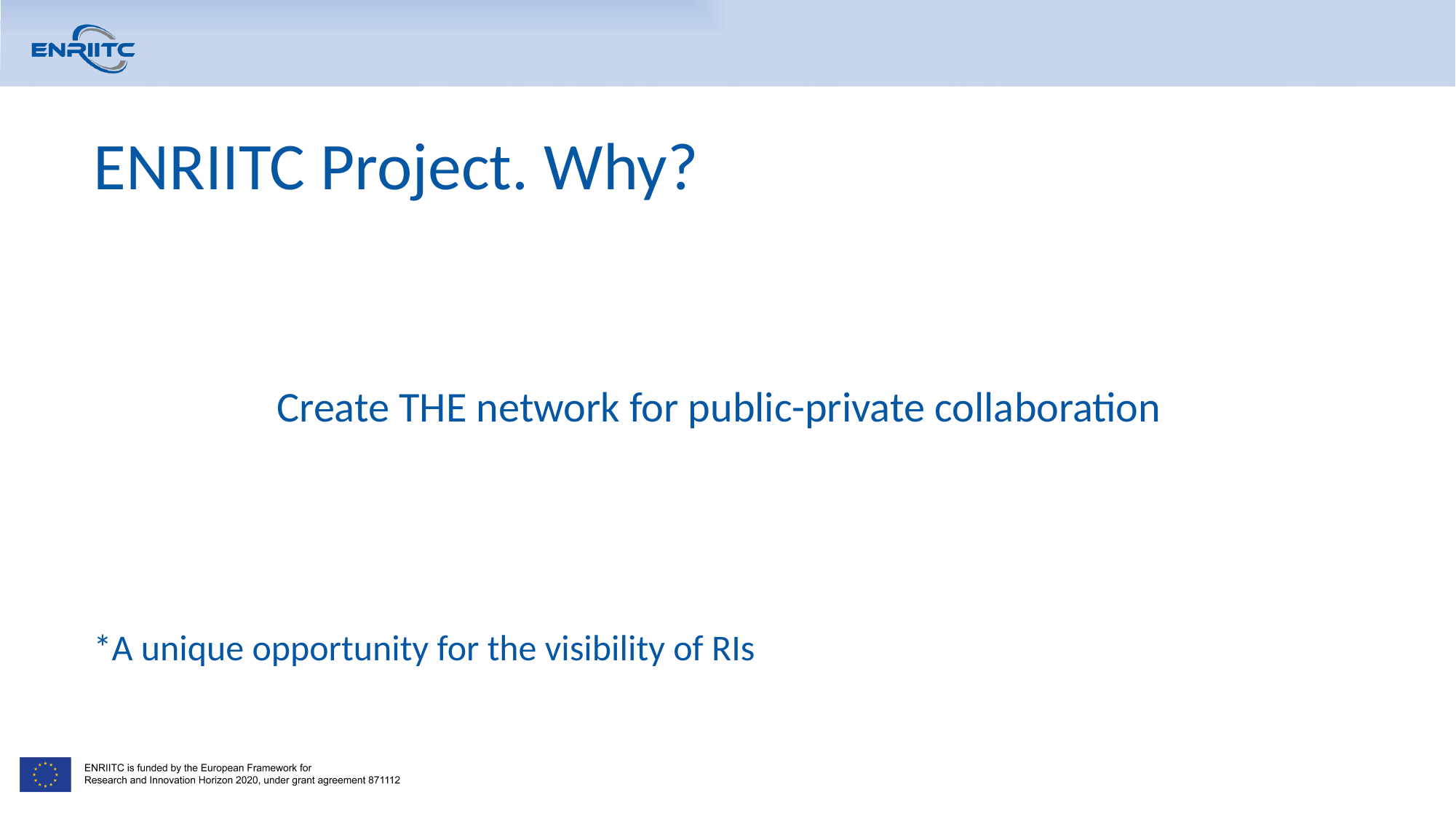

# ENRIITC Project. Why?

Create THE network for public-private collaboration

*A unique opportunity for the visibility of RIs